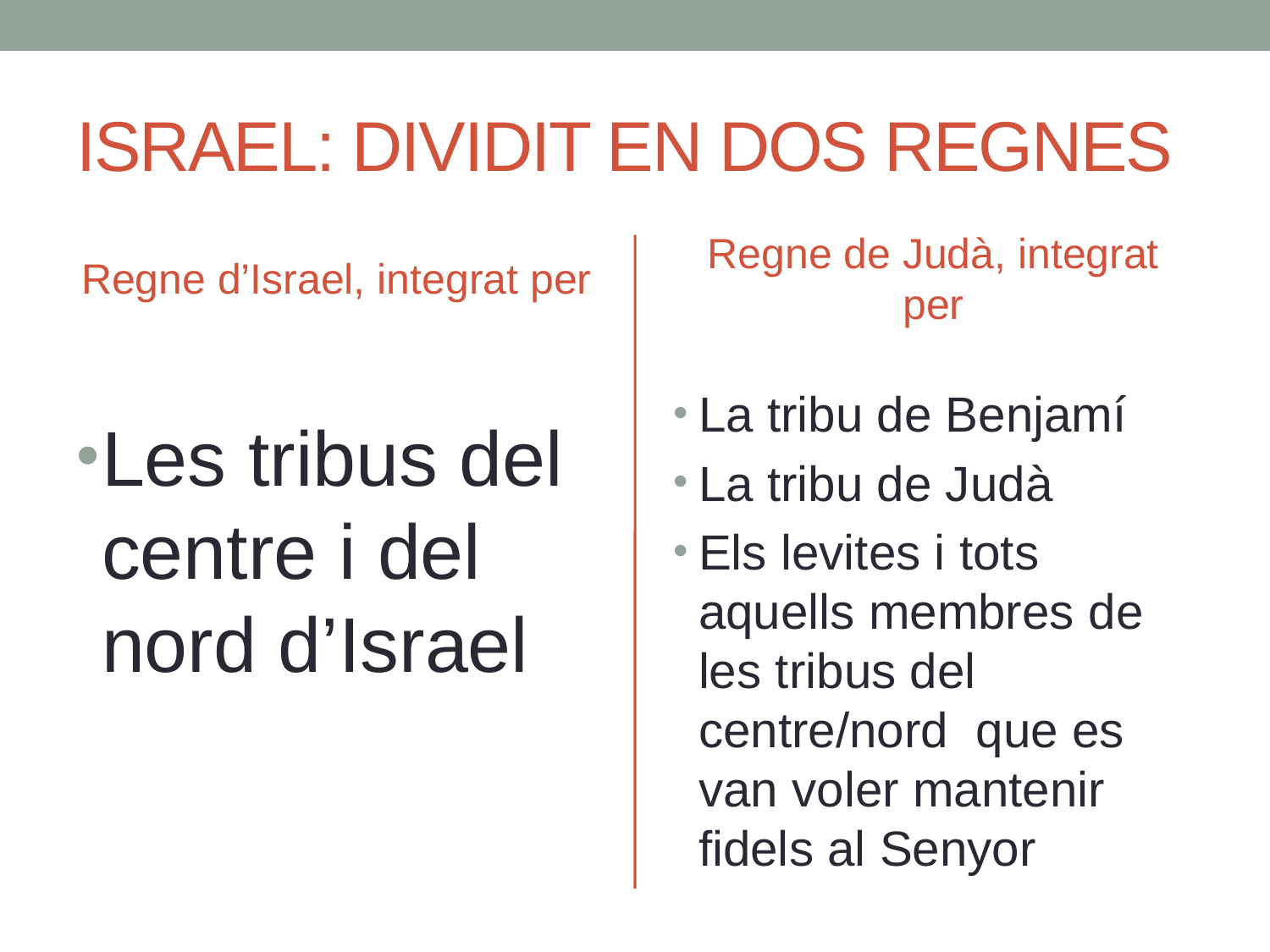

# ISRAEL: DIVIDIT EN DOS REGNES
Regne d’Israel, integrat per
Regne de Judà, integrat per
La tribu de Benjamí
La tribu de Judà
Els levites i tots aquells membres de les tribus del centre/nord  que es van voler mantenir fidels al Senyor
Les tribus del centre i del nord d’Israel